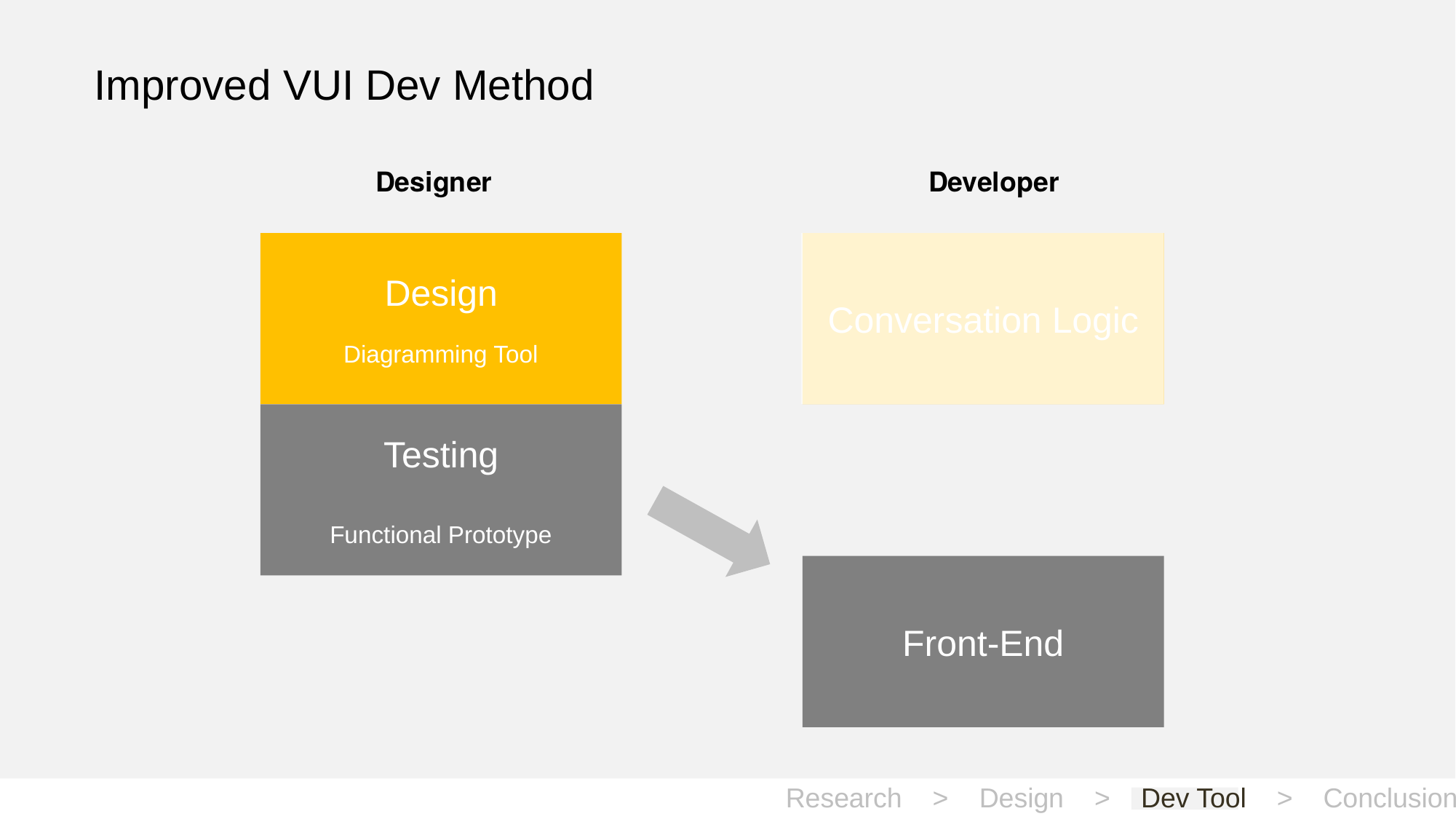

Improved VUI Dev Method
Designer
Developer
Design

Diagramming Tool

Conversation Logic
Testing

Functional Prototype

Front-End